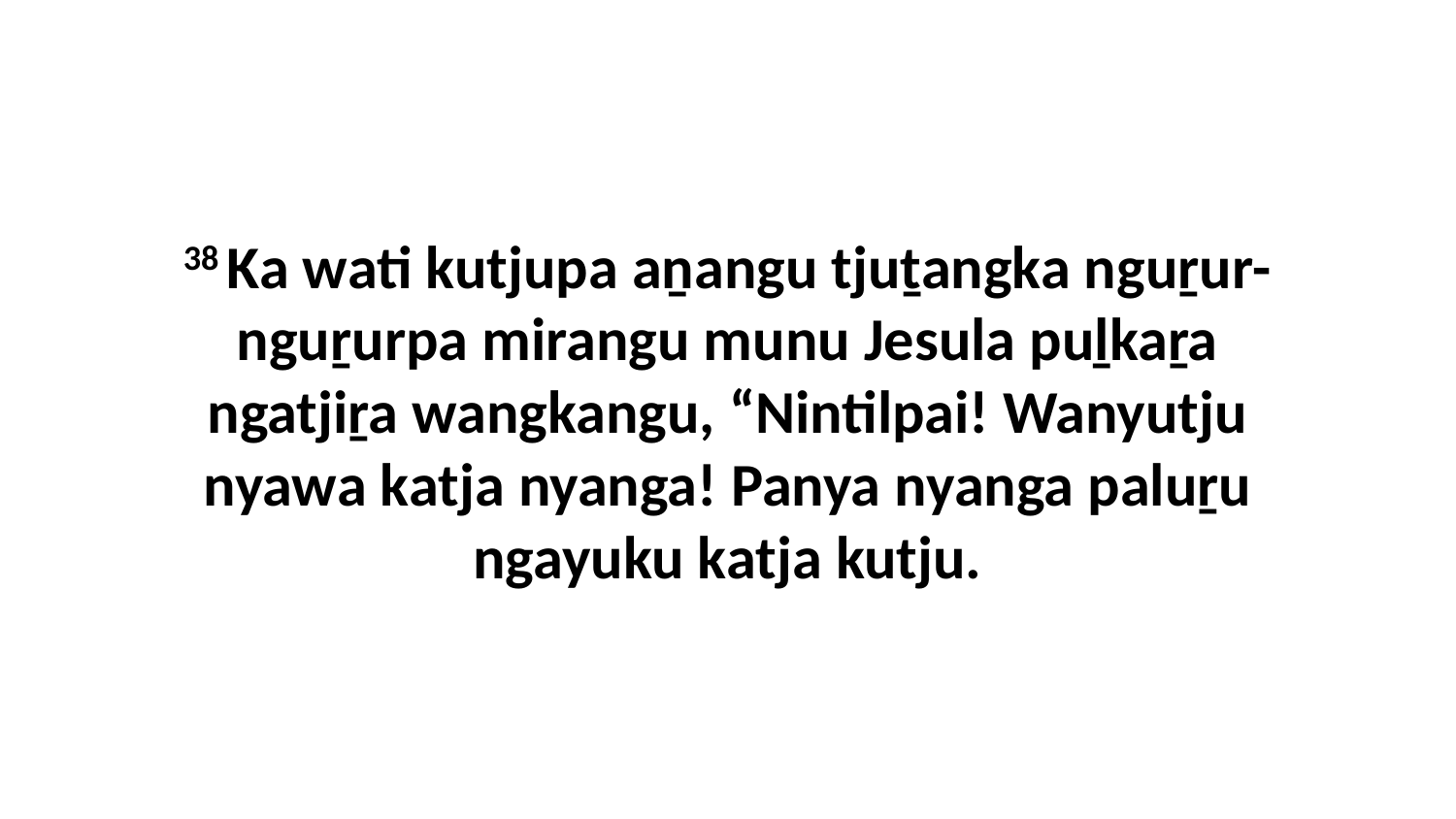

38 Ka wati kutjupa aṉangu tjuṯangka nguṟur-nguṟurpa mirangu munu Jesula puḻkaṟa ngatjiṟa wangkangu, “Nintilpai! Wanyutju nyawa katja nyanga! Panya nyanga paluṟu ngayuku katja kutju.